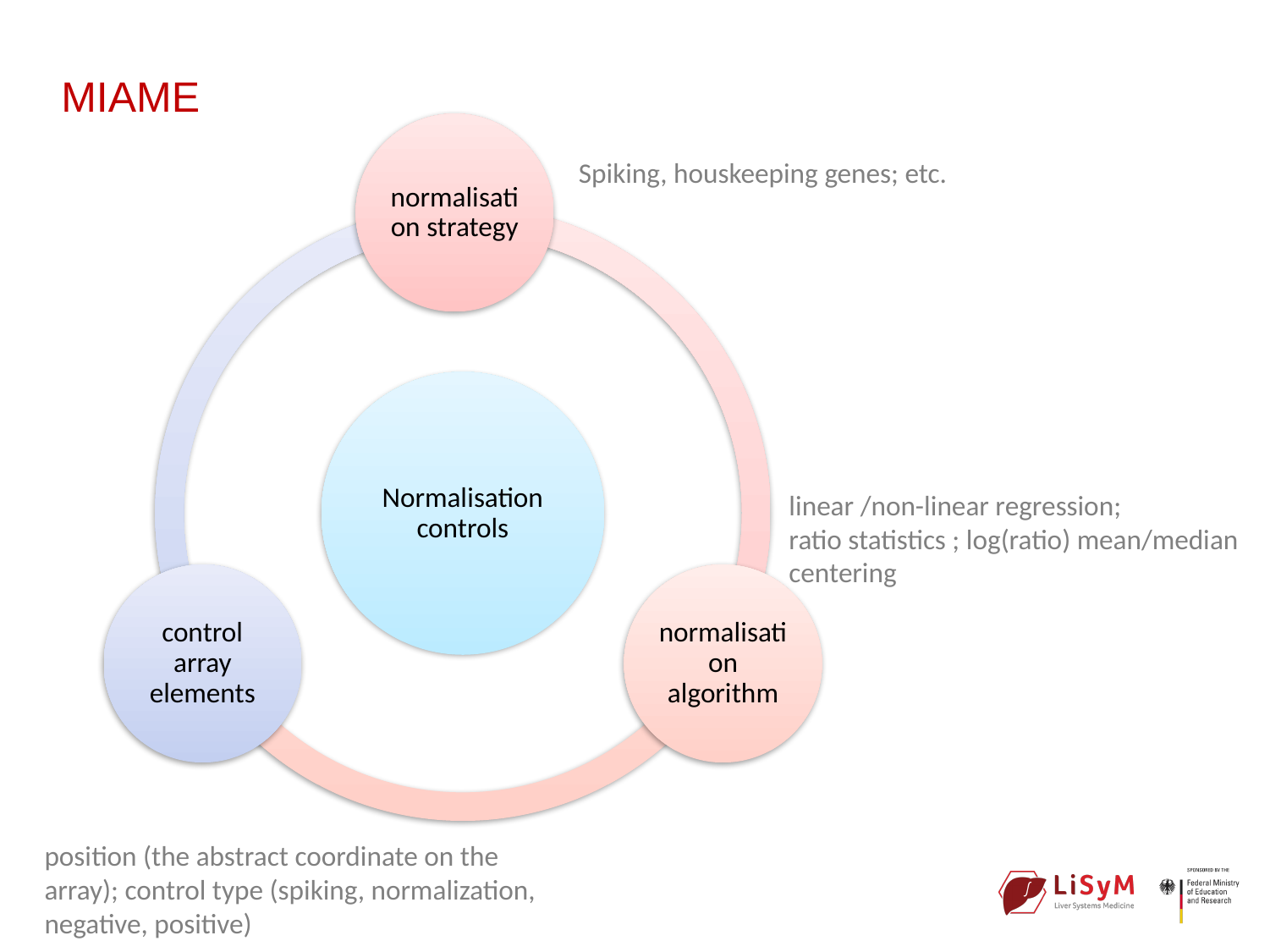

# MIAME
Normalisation controls
normalisation strategy
normalisation algorithm
control array elements
Spiking, houskeeping genes; etc.
linear /non-linear regression;
ratio statistics ; log(ratio) mean/median centering
position (the abstract coordinate on the array); control type (spiking, normalization, negative, positive)